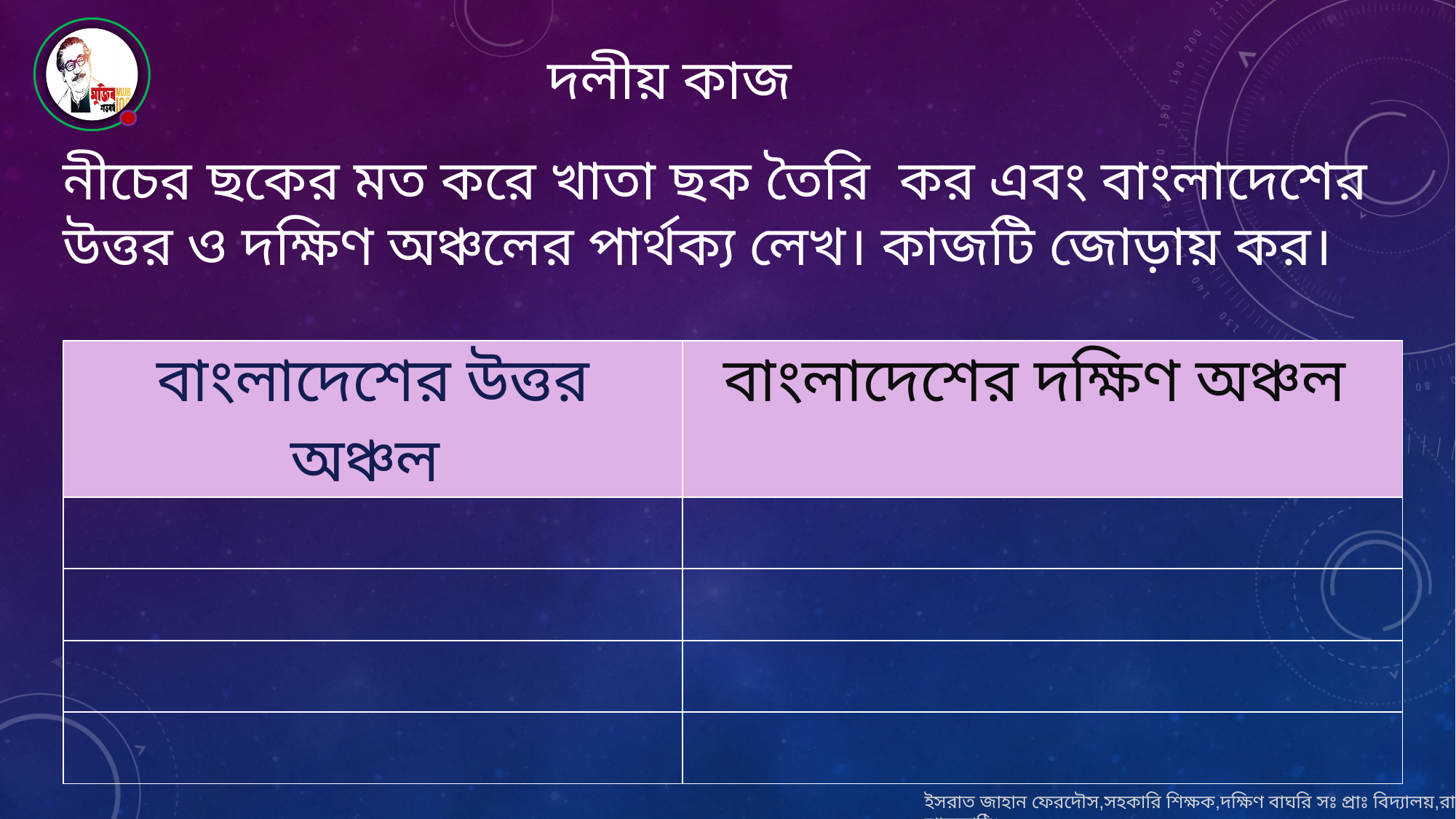

# দলীয় কাজ
নীচের ছকের মত করে খাতা ছক তৈরি  কর এবং বাংলাদেশের উত্তর ও দক্ষিণ অঞ্চলের পার্থক্য লেখ। কাজটি জোড়ায় কর।
| বাংলাদেশের উত্তর অঞ্চল | বাংলাদেশের দক্ষিণ অঞ্চল |
| --- | --- |
|  |  |
|  |  |
|  |  |
|  |  |